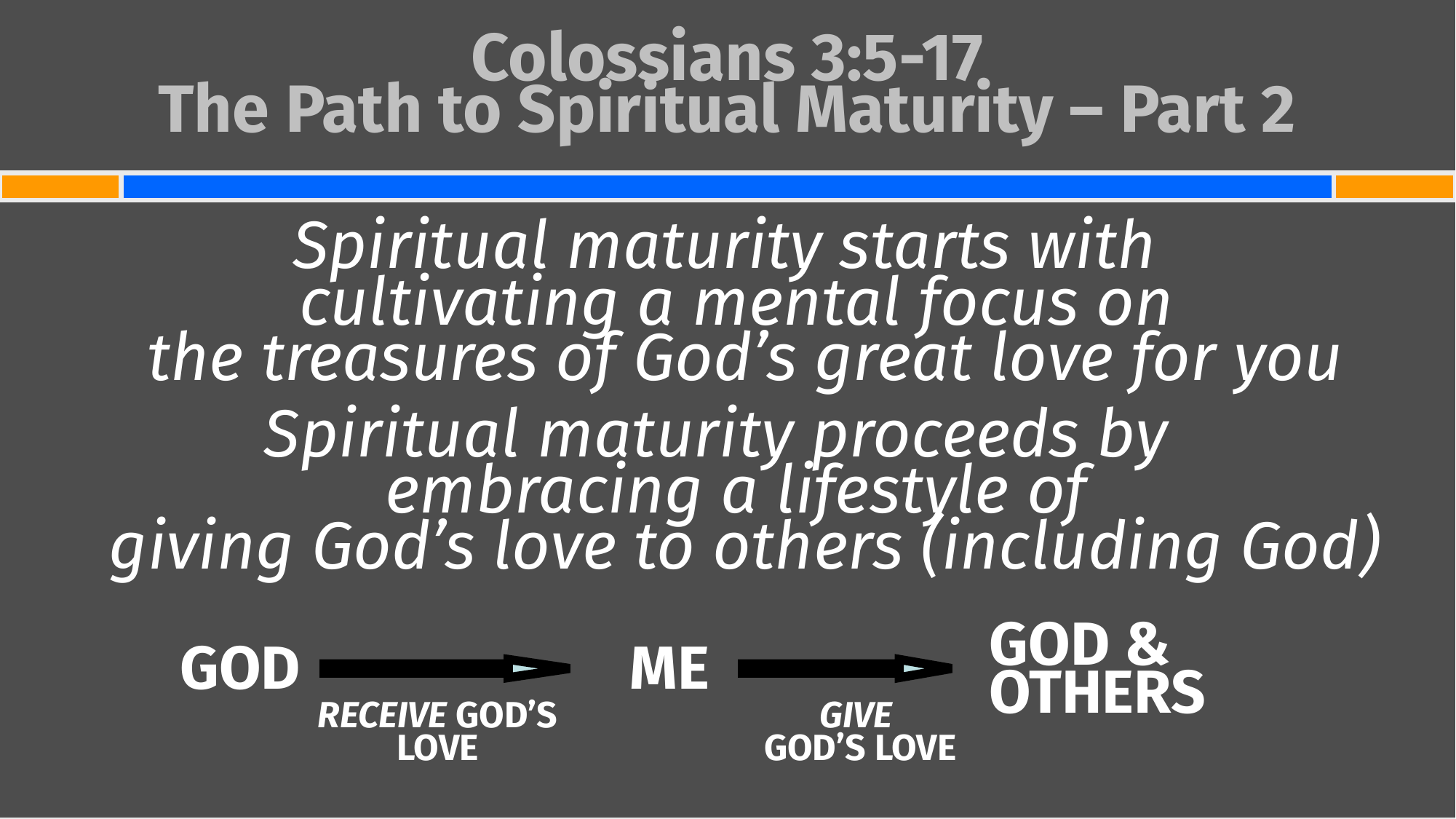

# Colossians 3:5-17 The Path to Spiritual Maturity – Part 2

Spiritual maturity starts with
cultivating a mental focus on
the treasures of God’s great love for you
Spiritual maturity proceeds by
embracing a lifestyle of
giving God’s love to others (including God)
GOD
ME
GOD & OTHERS

RECEIVE GOD’S LOVE
GIVE
 GOD’S LOVE